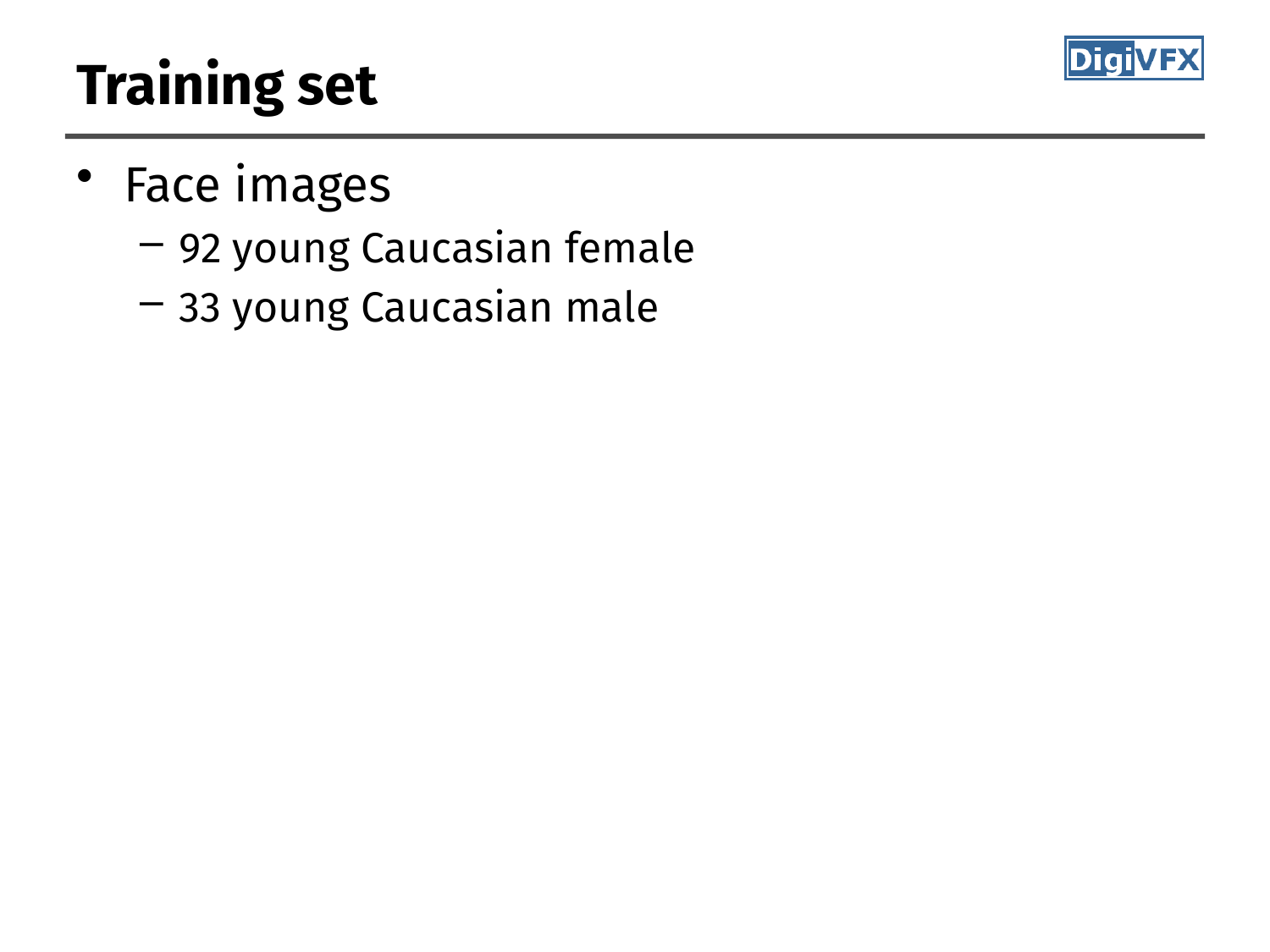

# Training set
Face images
92 young Caucasian female
33 young Caucasian male